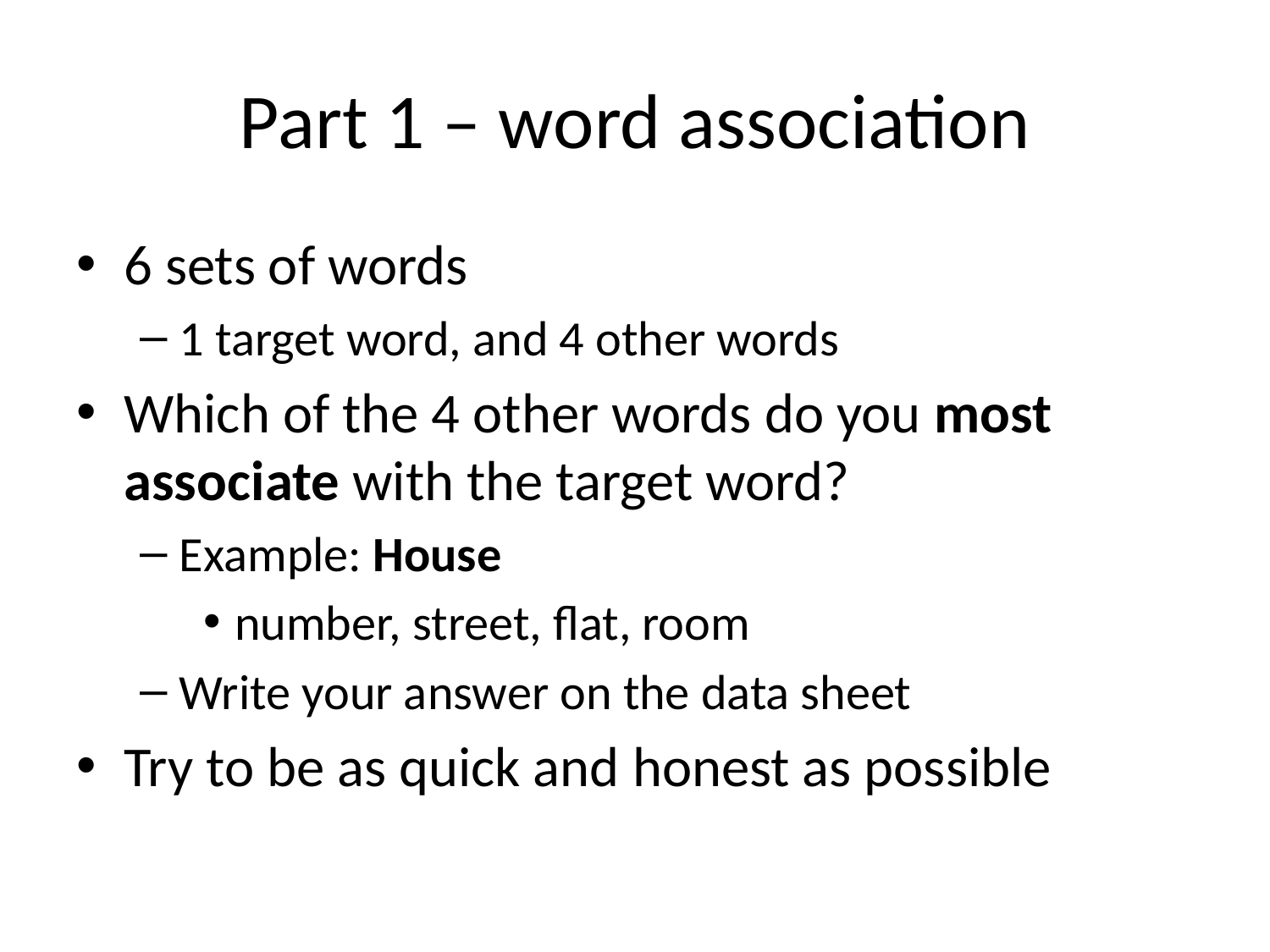

# Part 1 – word association
6 sets of words
1 target word, and 4 other words
Which of the 4 other words do you most associate with the target word?
Example: House
number, street, flat, room
Write your answer on the data sheet
Try to be as quick and honest as possible